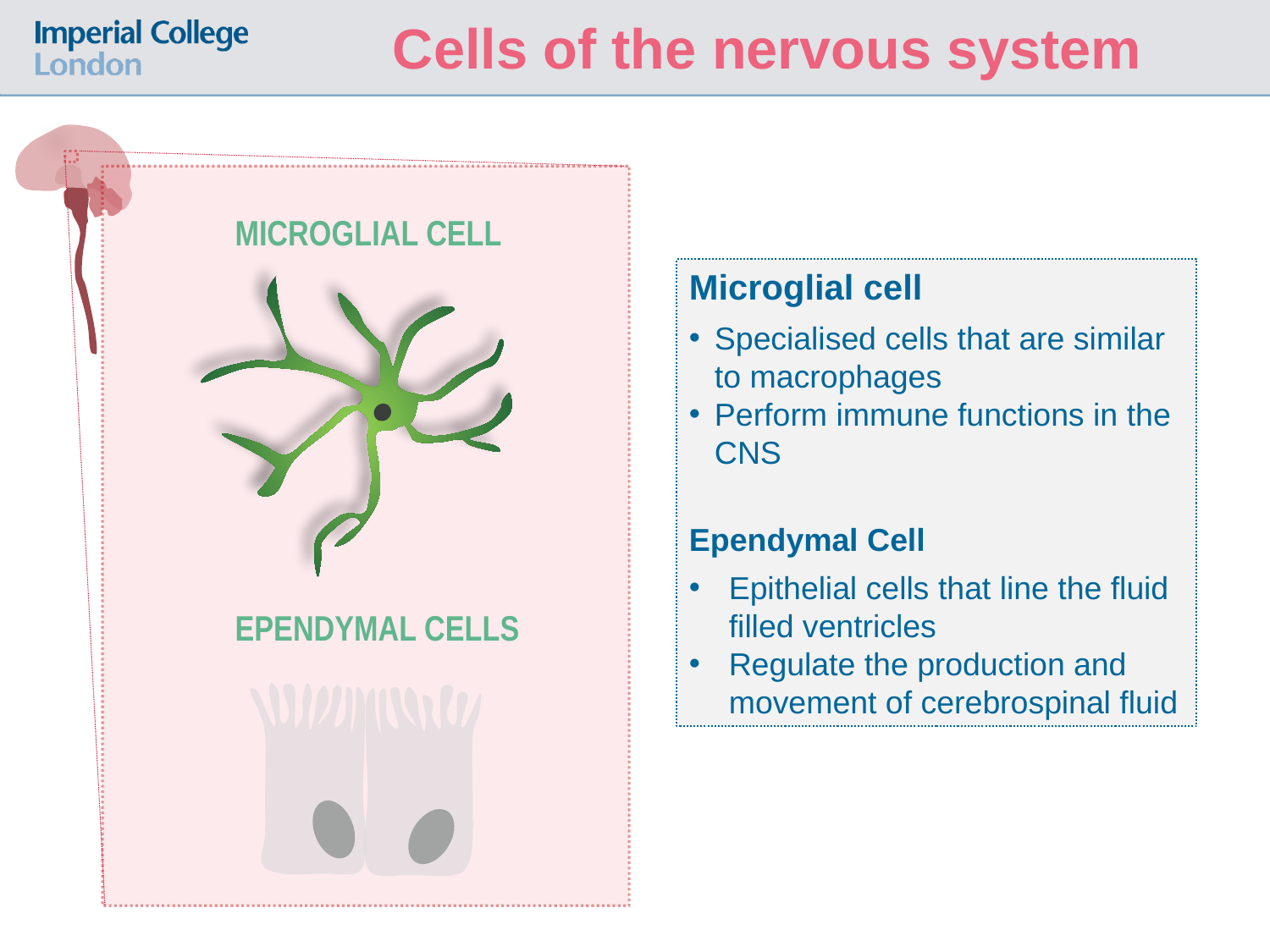

Cells of the nervous system

MICROGLIAL CELL

Microglial cell
Specialised cells that are similar to macrophages
Perform immune functions in the CNS

Ependymal Cell
Epithelial cells that line the fluid filled ventricles
Regulate the production and movement of cerebrospinal fluid
EPENDYMAL CELLS